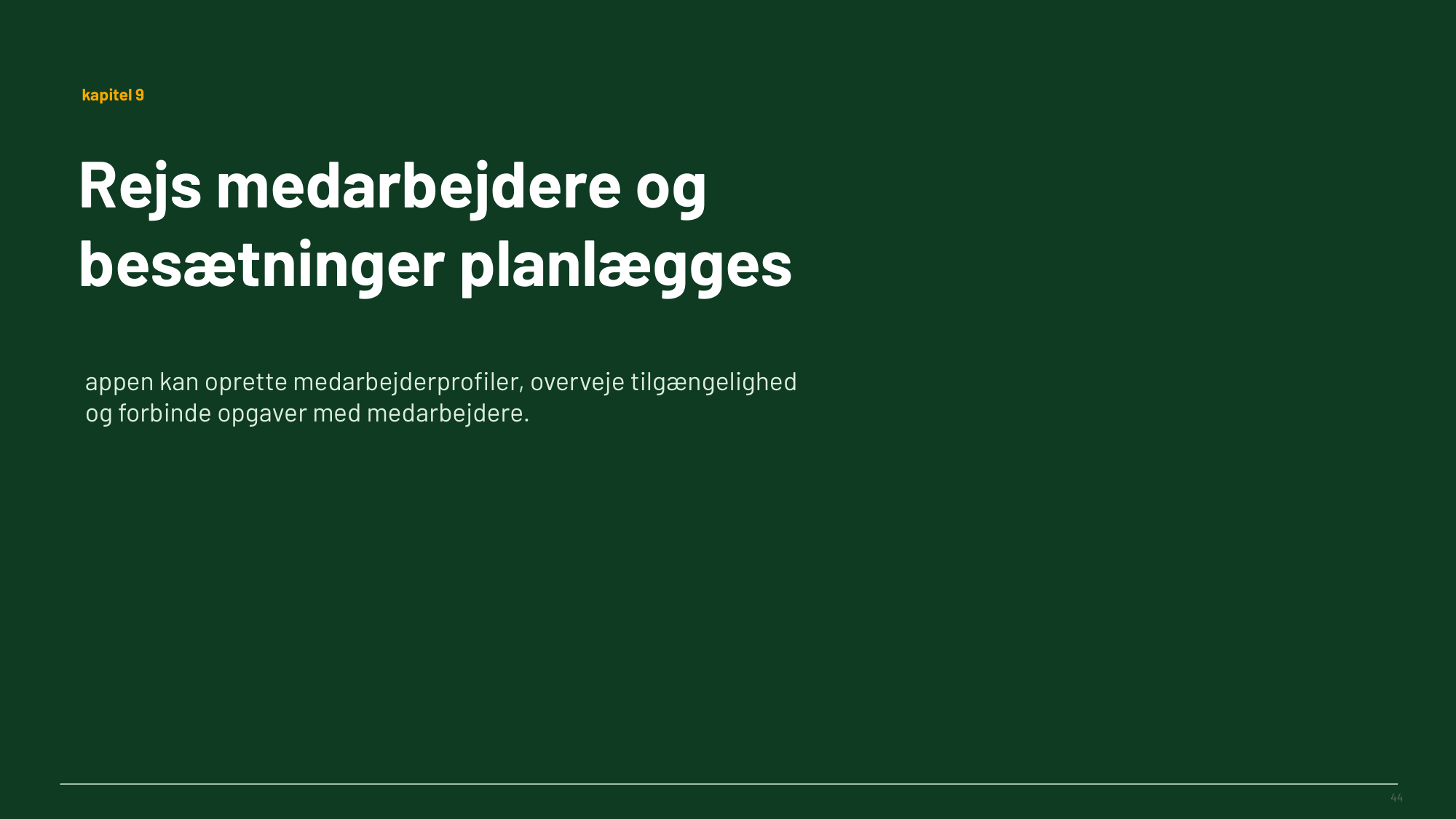

MovePilot Pro 4.0
kapitel 9
Rejs medarbejdere og besætninger planlægges
appen kan oprette medarbejderprofiler, overveje tilgængelighed og forbinde opgaver med medarbejdere.

44